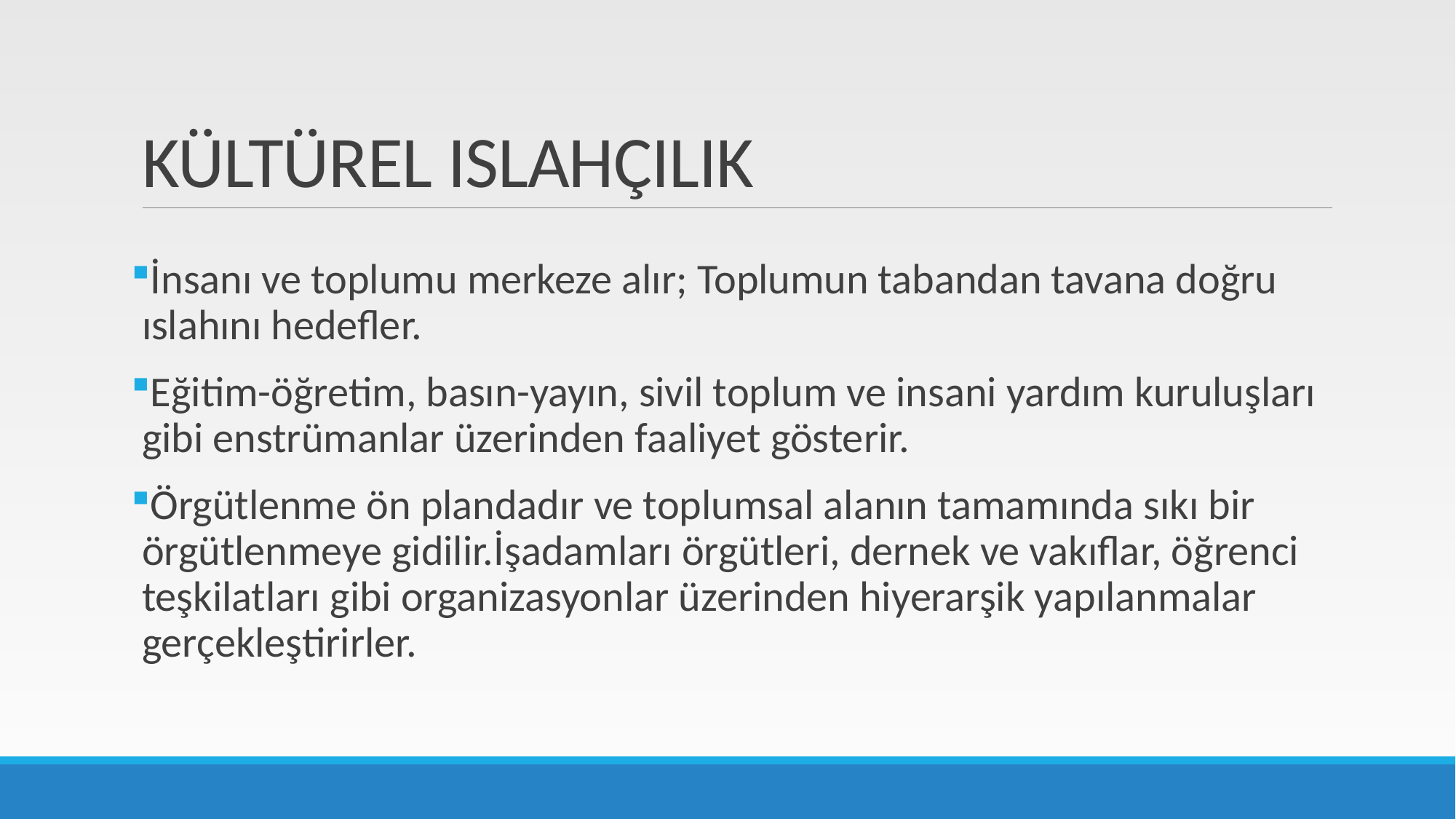

# KÜLTÜREL ISLAHÇILIK
İnsanı ve toplumu merkeze alır; Toplumun tabandan tavana doğru ıslahını hedefler.
Eğitim-öğretim, basın-yayın, sivil toplum ve insani yardım kuruluşları gibi enstrümanlar üzerinden faaliyet gösterir.
Örgütlenme ön plandadır ve toplumsal alanın tamamında sıkı bir örgütlenmeye gidilir.İşadamları örgütleri, dernek ve vakıflar, öğrenci teşkilatları gibi organizasyonlar üzerinden hiyerarşik yapılanmalar gerçekleştirirler.